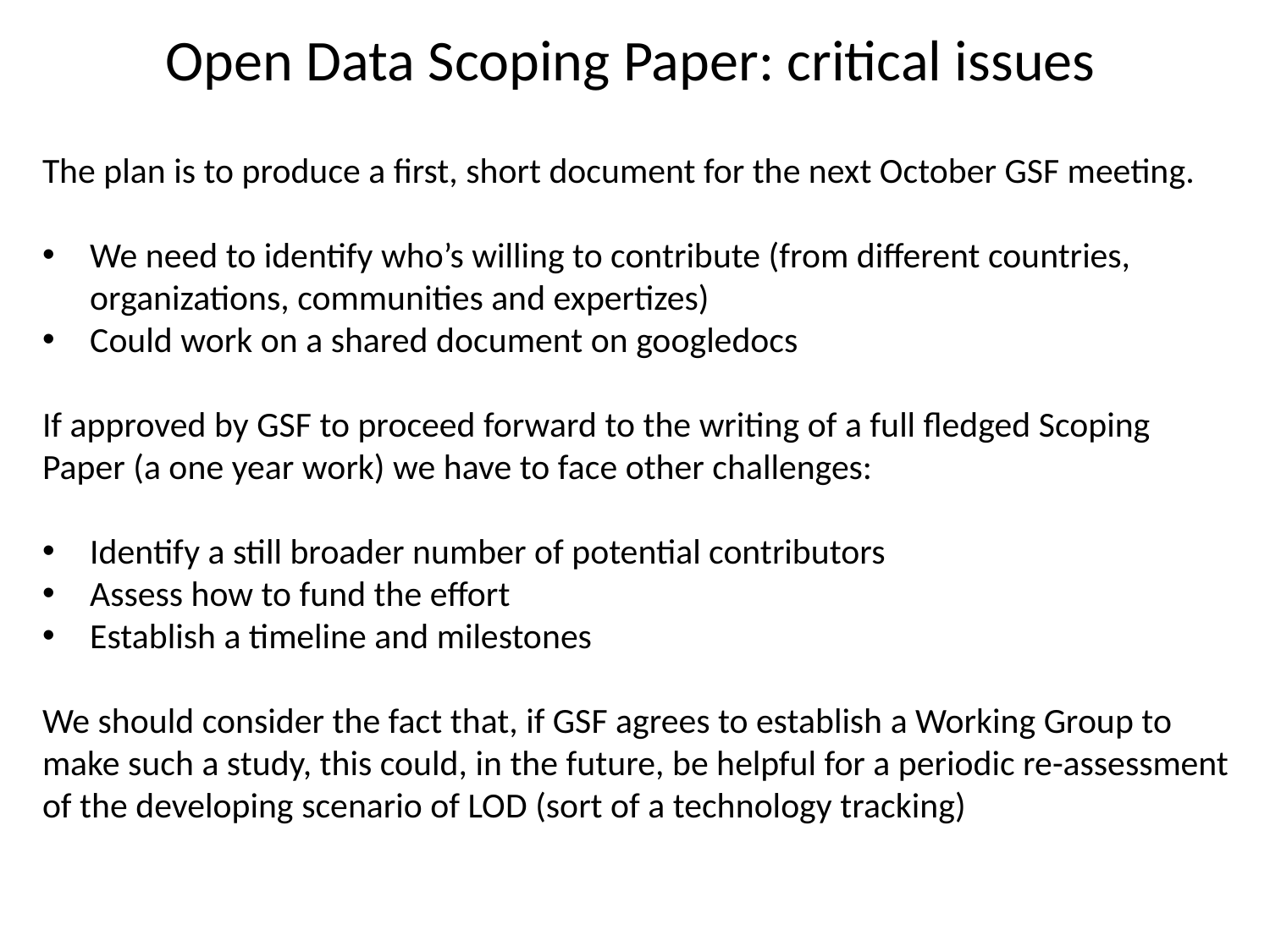

# Open Data Scoping Paper: critical issues
The plan is to produce a first, short document for the next October GSF meeting.

We need to identify who’s willing to contribute (from different countries, organizations, communities and expertizes)
Could work on a shared document on googledocs

If approved by GSF to proceed forward to the writing of a full fledged Scoping Paper (a one year work) we have to face other challenges:

Identify a still broader number of potential contributors
Assess how to fund the effort
Establish a timeline and milestones

We should consider the fact that, if GSF agrees to establish a Working Group to make such a study, this could, in the future, be helpful for a periodic re-assessment of the developing scenario of LOD (sort of a technology tracking)